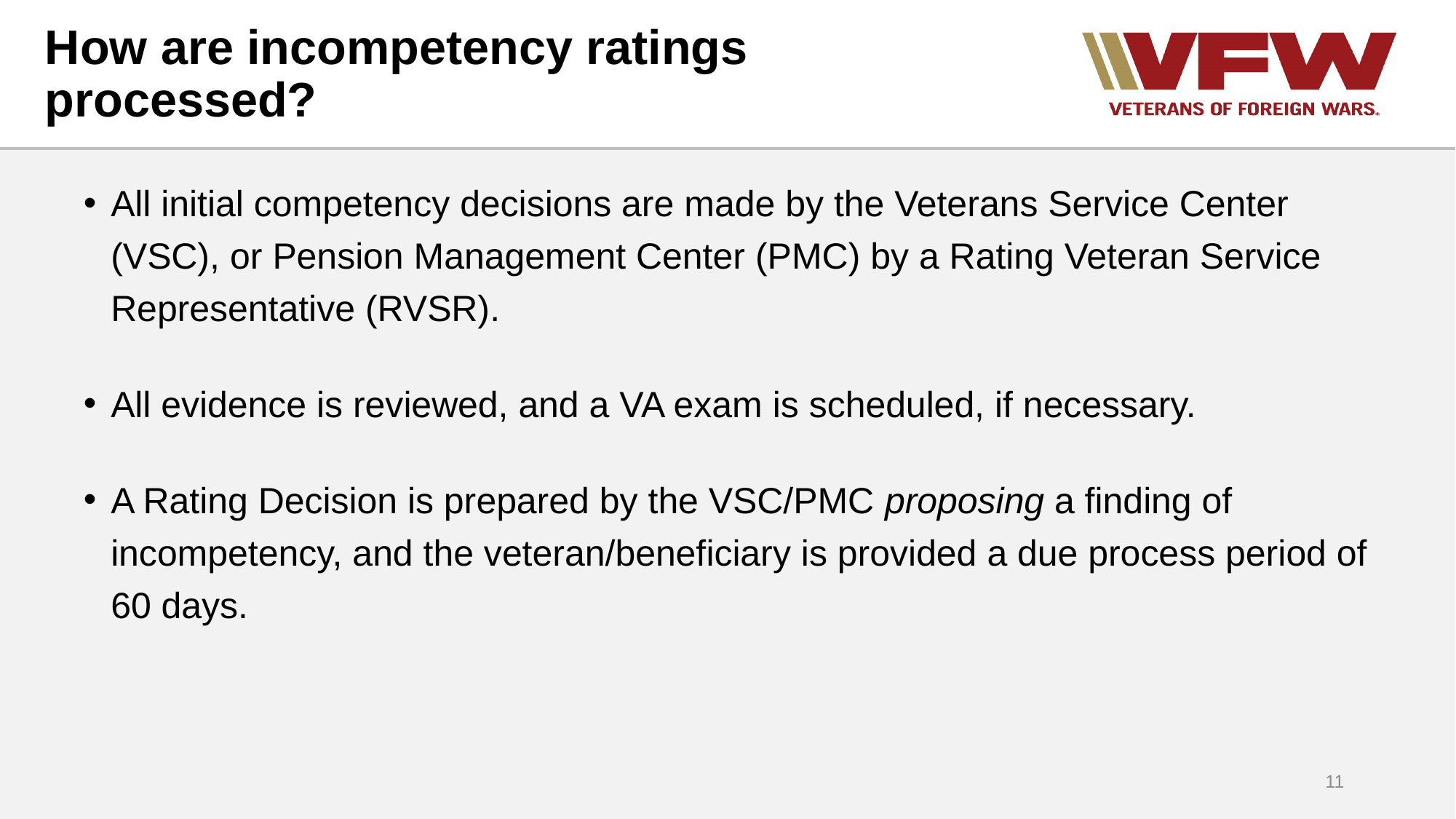

# How are incompetency ratings processed?
All initial competency decisions are made by the Veterans Service Center (VSC), or Pension Management Center (PMC) by a Rating Veteran Service Representative (RVSR).

All evidence is reviewed, and a VA exam is scheduled, if necessary.

A Rating Decision is prepared by the VSC/PMC proposing a finding of incompetency, and the veteran/beneficiary is provided a due process period of 60 days.
11